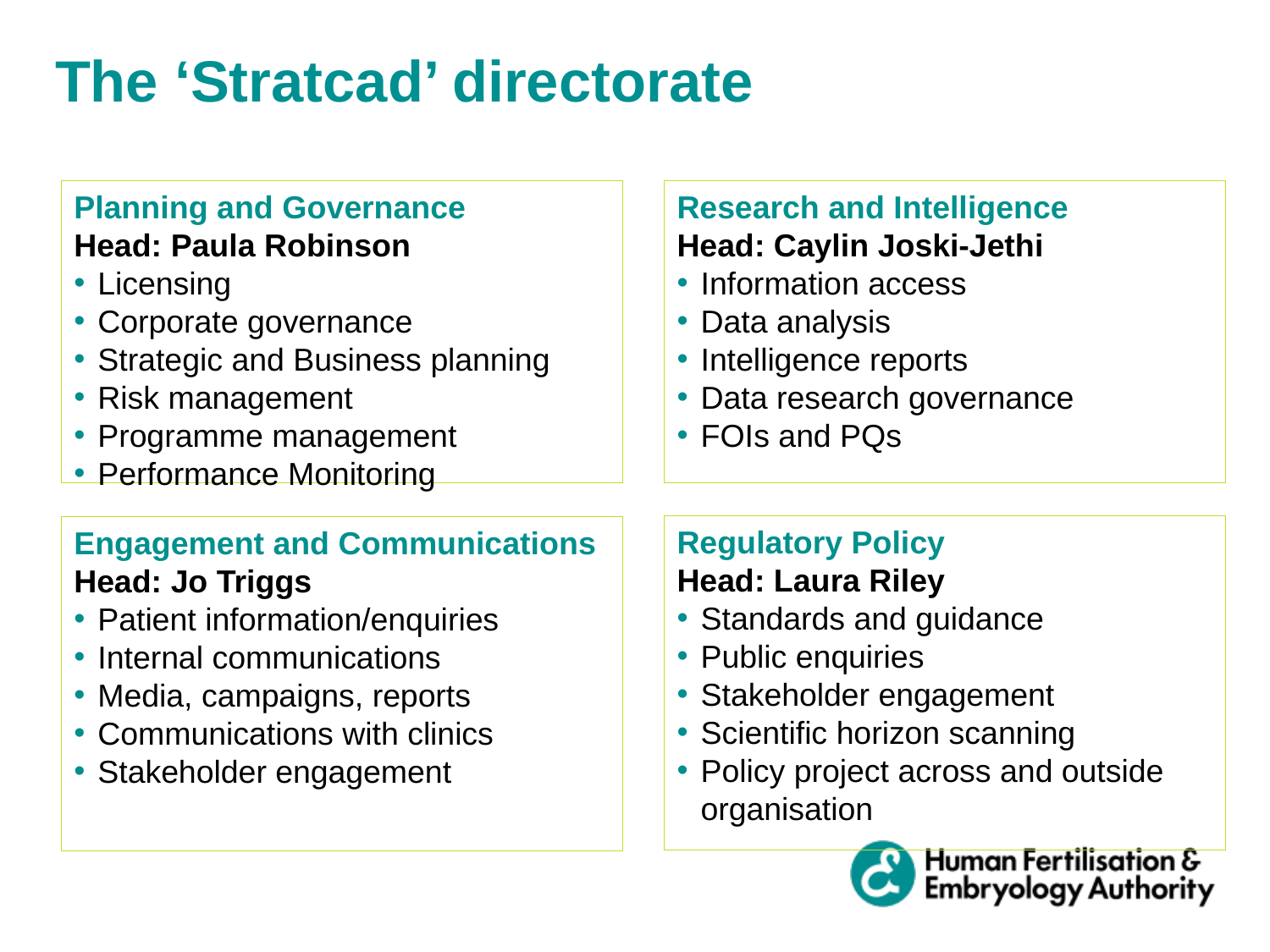

The ‘Stratcad’ directorate
Research and Intelligence
Head: Caylin Joski-Jethi
Information access
Data analysis
Intelligence reports
Data research governance
FOIs and PQs

Planning and Governance
Head: Paula Robinson
Licensing
Corporate governance
Strategic and Business planning
Risk management
Programme management
Performance Monitoring

Regulatory Policy
Head: Laura Riley
Standards and guidance
Public enquiries
Stakeholder engagement
Scientific horizon scanning
Policy project across and outside organisation

Engagement and Communications
Head: Jo Triggs
Patient information/enquiries
Internal communications
Media, campaigns, reports
Communications with clinics
Stakeholder engagement